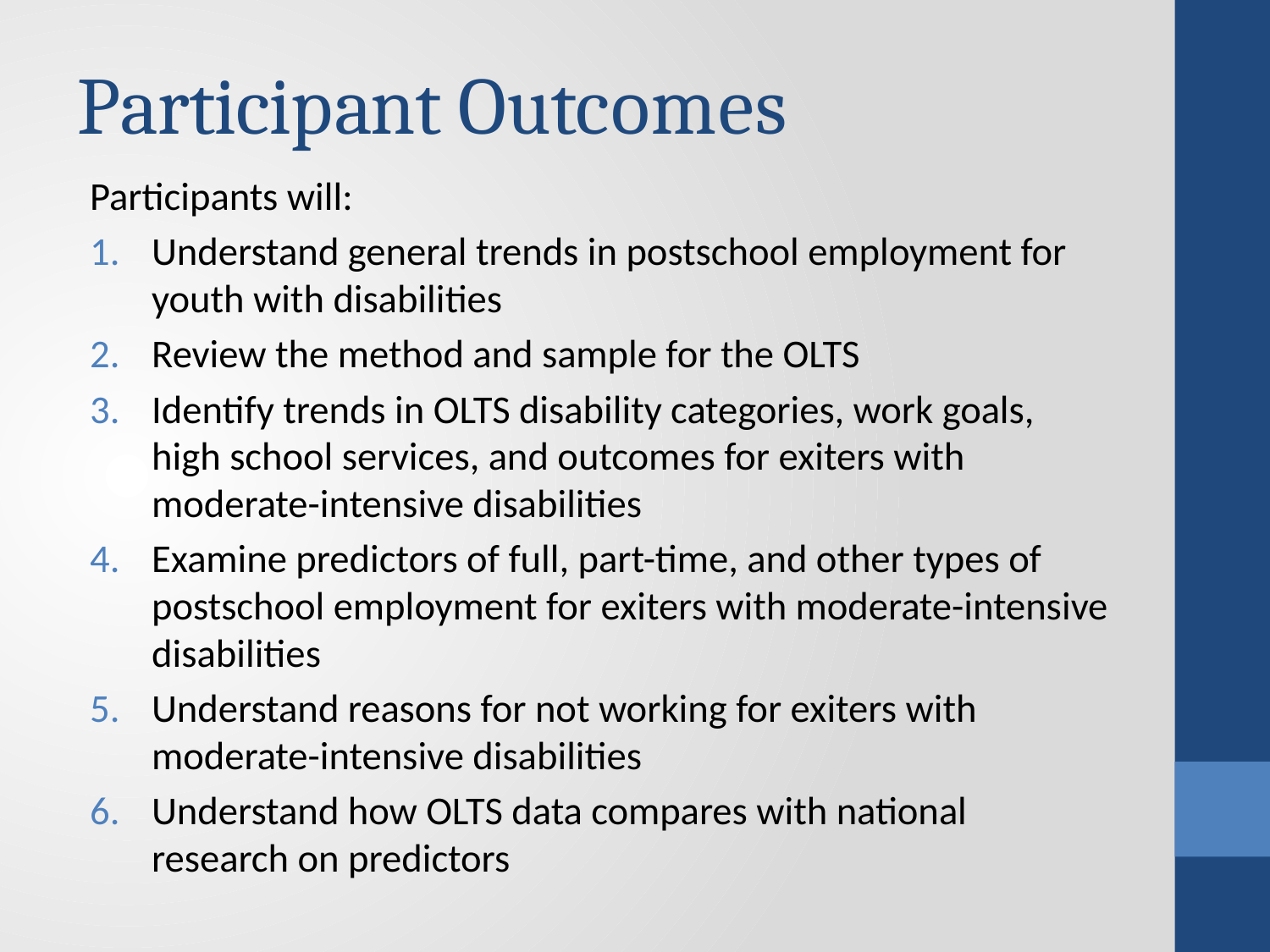

# Participant Outcomes
Participants will:
Understand general trends in postschool employment for youth with disabilities
Review the method and sample for the OLTS
Identify trends in OLTS disability categories, work goals, high school services, and outcomes for exiters with moderate-intensive disabilities
Examine predictors of full, part-time, and other types of postschool employment for exiters with moderate-intensive disabilities
Understand reasons for not working for exiters with moderate-intensive disabilities
Understand how OLTS data compares with national research on predictors